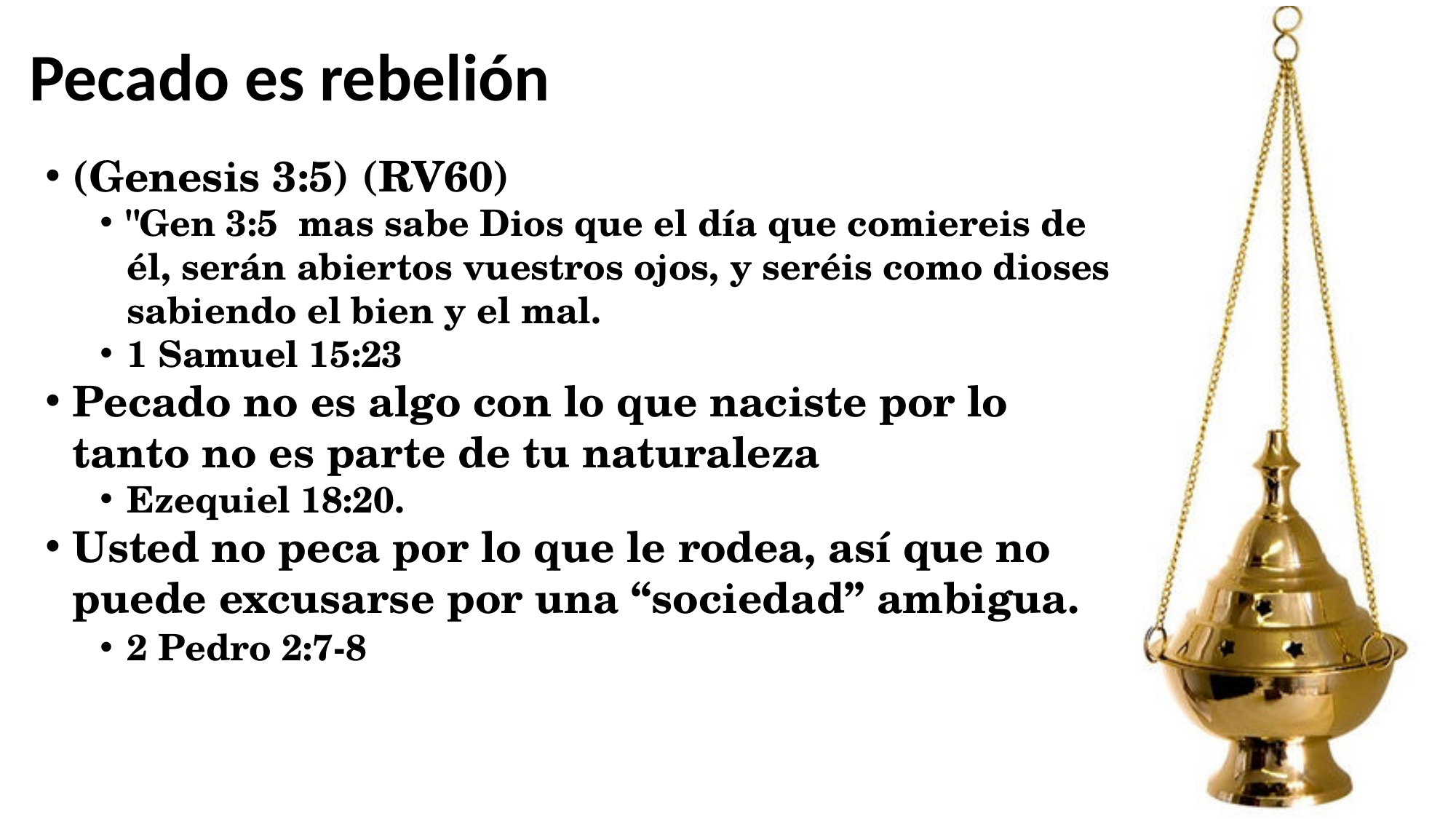

# Pecado es rebelión
(Genesis 3:5) (RV60)
"Gen 3:5  mas sabe Dios que el día que comiereis de él, serán abiertos vuestros ojos, y seréis como dioses sabiendo el bien y el mal.
1 Samuel 15:23
Pecado no es algo con lo que naciste por lo tanto no es parte de tu naturaleza
Ezequiel 18:20.
Usted no peca por lo que le rodea, así que no puede excusarse por una “sociedad” ambigua.
2 Pedro 2:7-8